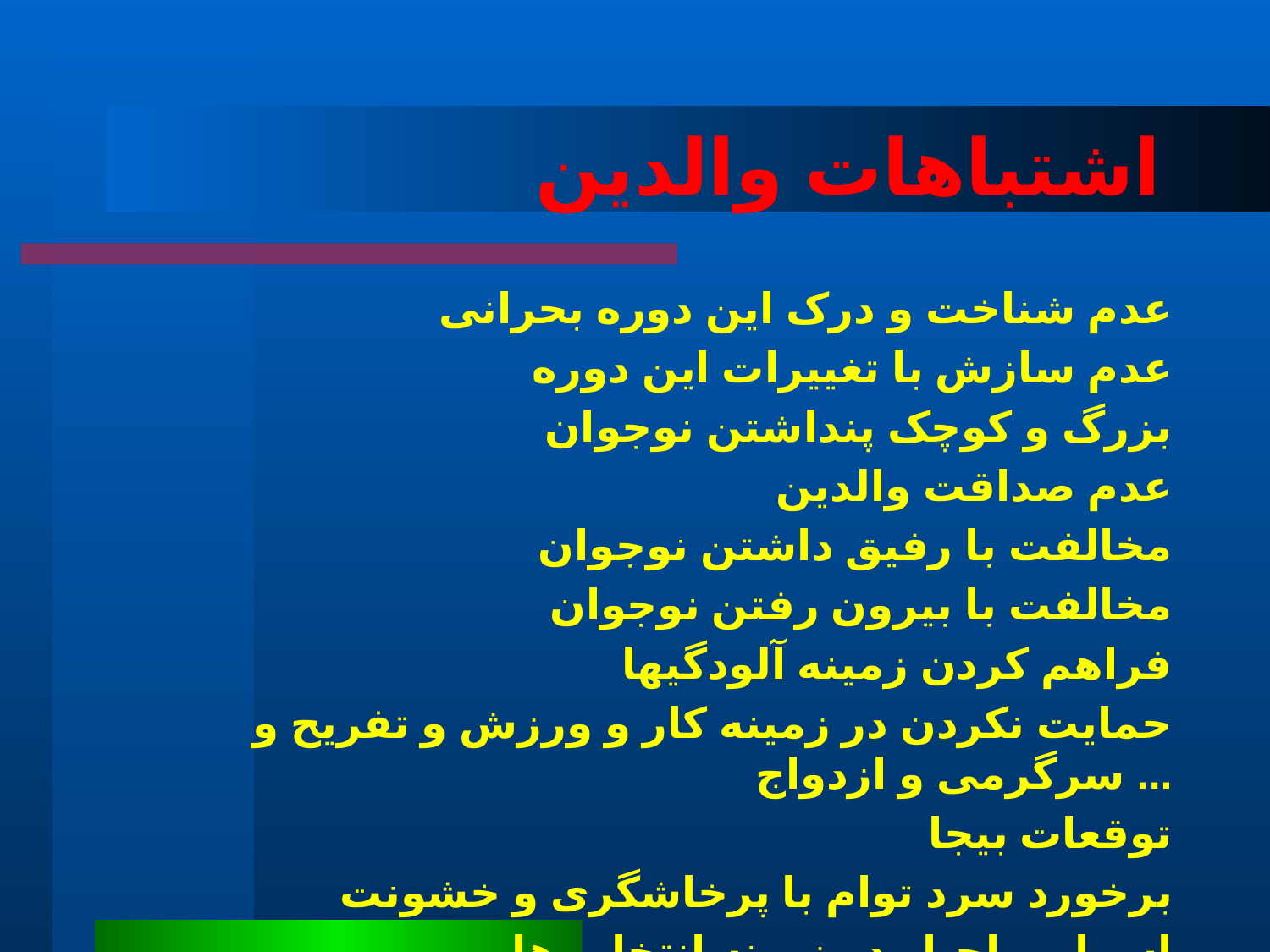

# اشتباهات والدین
عدم شناخت و درک این دوره بحرانی
عدم سازش با تغییرات این دوره
بزرگ و کوچک پنداشتن نوجوان
عدم صداقت والدین
مخالفت با رفیق داشتن نوجوان
مخالفت با بیرون رفتن نوجوان
فراهم کردن زمینه آلودگیها
حمایت نکردن در زمینه کار و ورزش و تفریح و سرگرمی و ازدواج ...
توقعات بیجا
برخورد سرد توام با پرخاشگری و خشونت
اسرار و اجبار در زمینه انتخاب ها